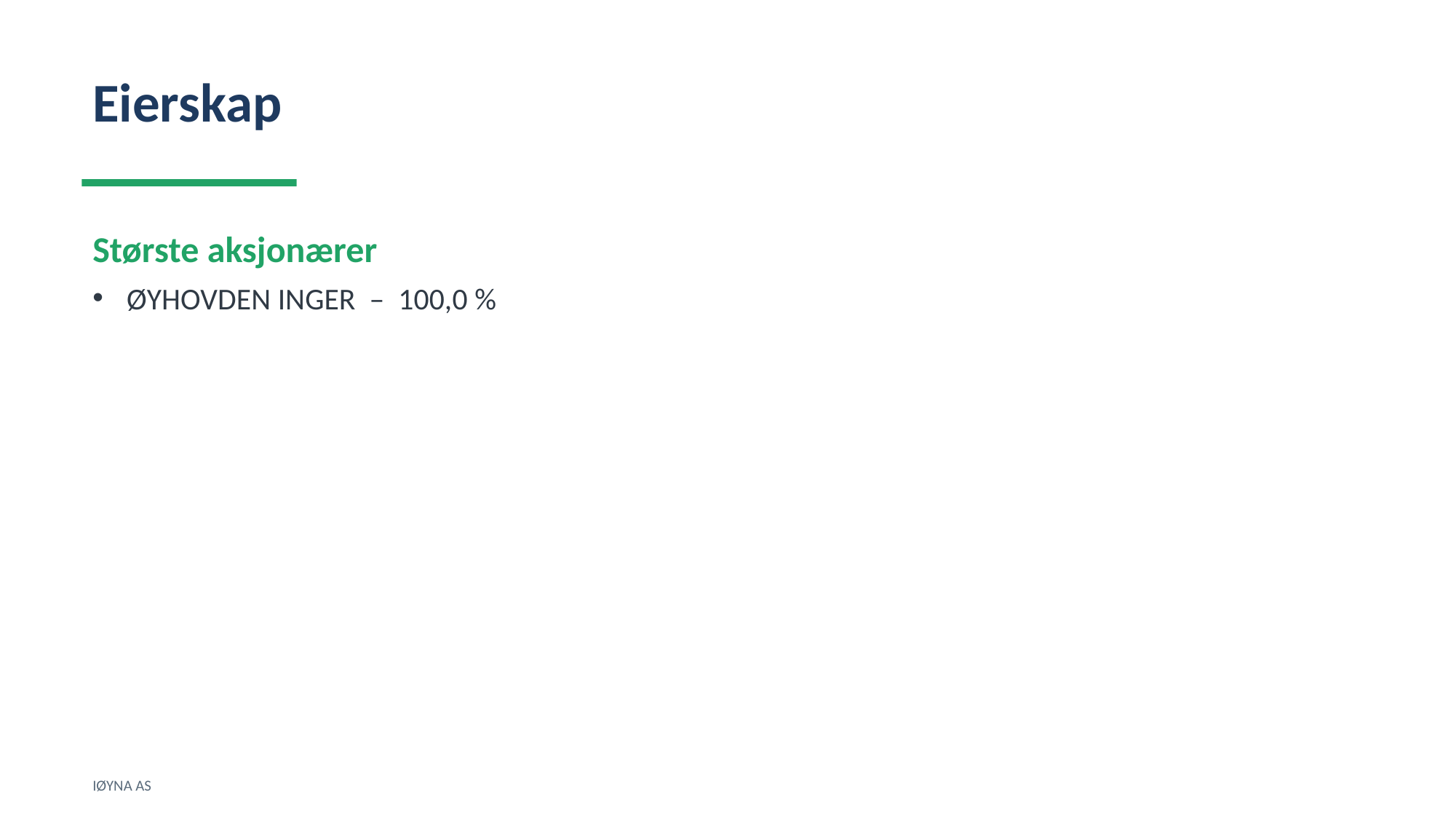

Eierskap

Største aksjonærer
ØYHOVDEN INGER  –  100,0 %
IØYNA AS